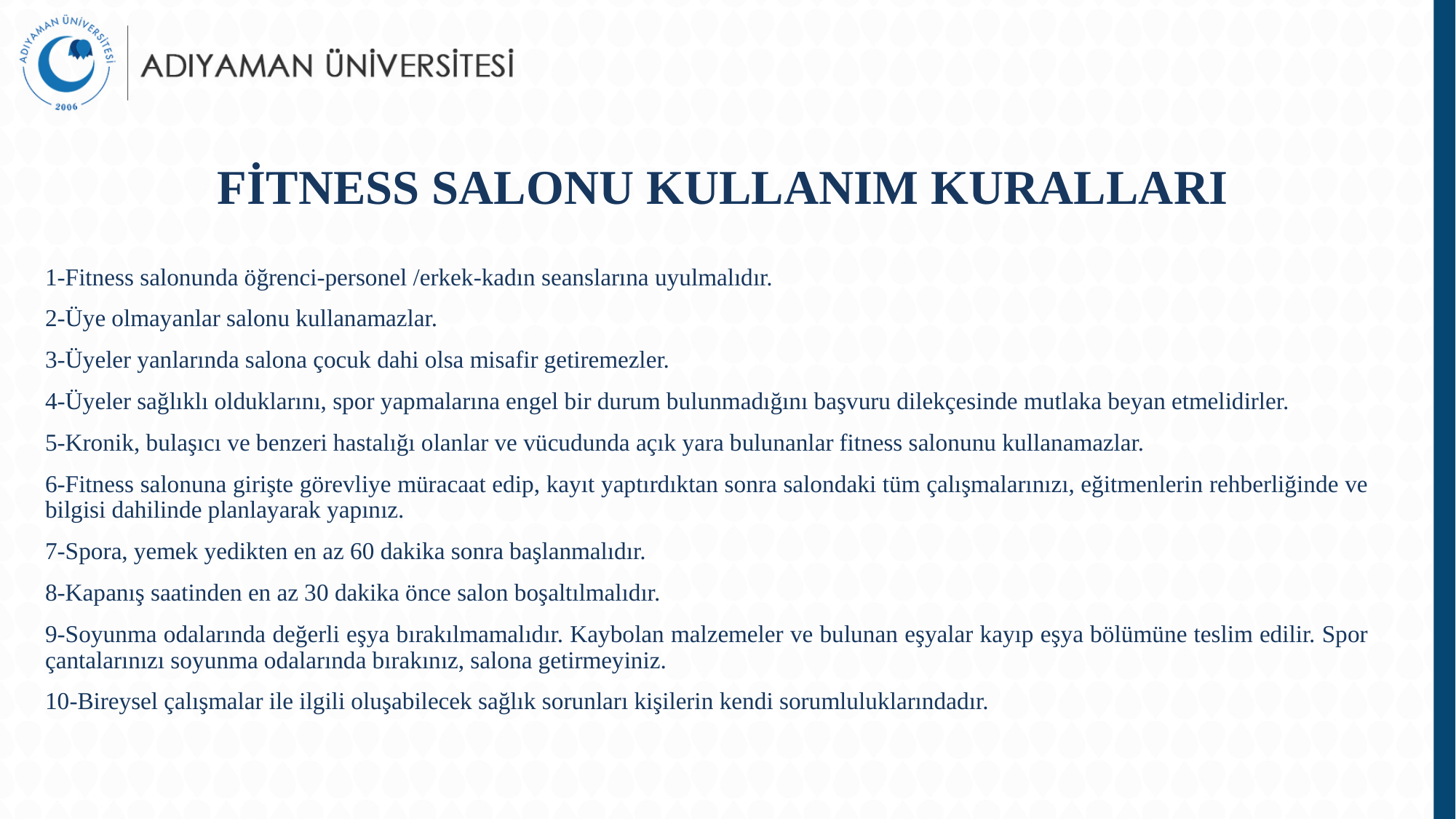

# FİTNESS SALONU KULLANIM KURALLARI
1-Fitness salonunda öğrenci-personel /erkek-kadın seanslarına uyulmalıdır.
2-Üye olmayanlar salonu kullanamazlar.
3-Üyeler yanlarında salona çocuk dahi olsa misafir getiremezler.
4-Üyeler sağlıklı olduklarını, spor yapmalarına engel bir durum bulunmadığını başvuru dilekçesinde mutlaka beyan etmelidirler.
5-Kronik, bulaşıcı ve benzeri hastalığı olanlar ve vücudunda açık yara bulunanlar fitness salonunu kullanamazlar.
6-Fitness salonuna girişte görevliye müracaat edip, kayıt yaptırdıktan sonra salondaki tüm çalışmalarınızı, eğitmenlerin rehberliğinde ve bilgisi dahilinde planlayarak yapınız.
7-Spora, yemek yedikten en az 60 dakika sonra başlanmalıdır.
8-Kapanış saatinden en az 30 dakika önce salon boşaltılmalıdır.
9-Soyunma odalarında değerli eşya bırakılmamalıdır. Kaybolan malzemeler ve bulunan eşyalar kayıp eşya bölümüne teslim edilir. Spor çantalarınızı soyunma odalarında bırakınız, salona getirmeyiniz.
10-Bireysel çalışmalar ile ilgili oluşabilecek sağlık sorunları kişilerin kendi sorumluluklarındadır.